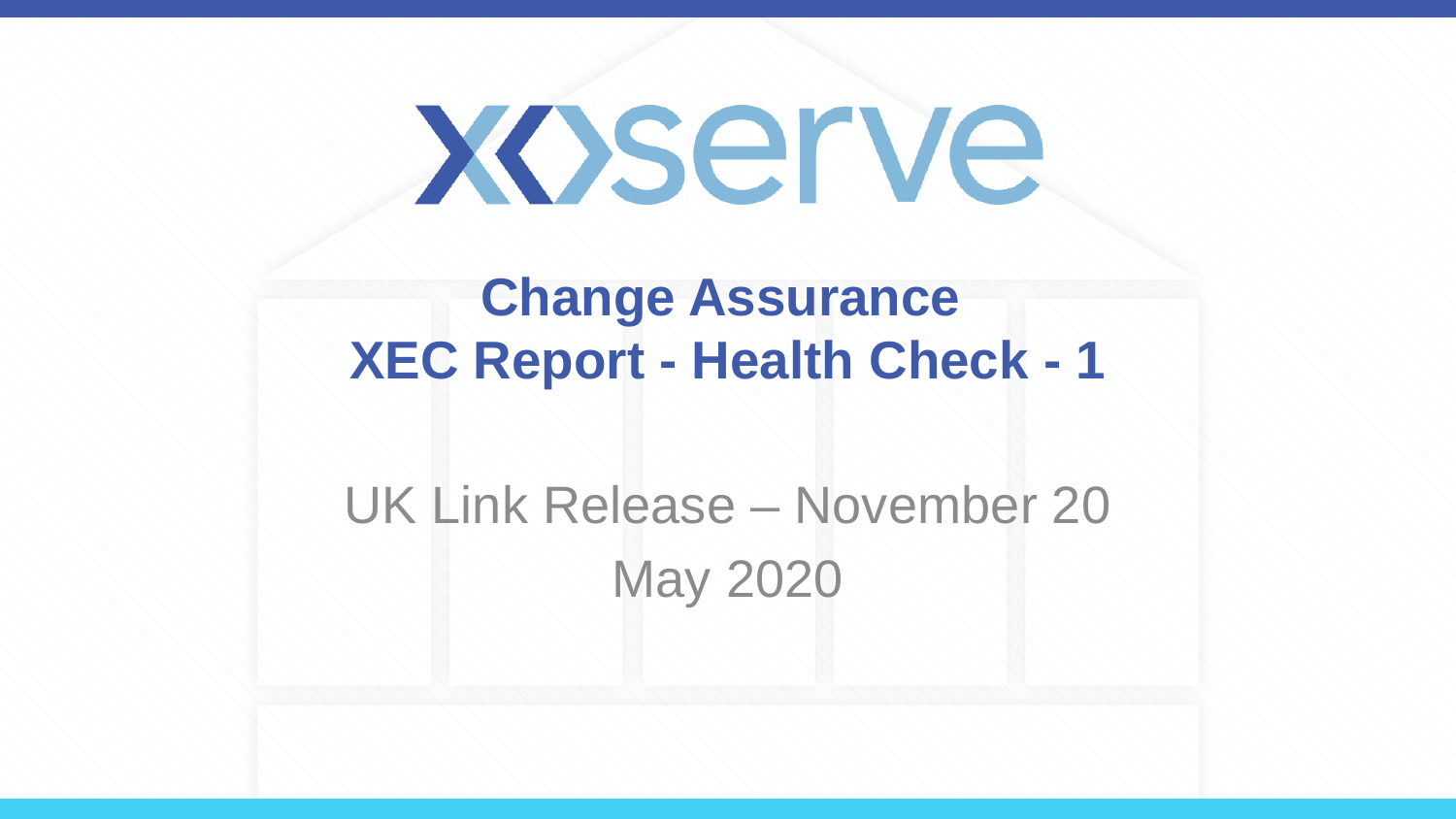

# Change Assurance XEC Report - Health Check - 1
UK Link Release – November 20
May 2020